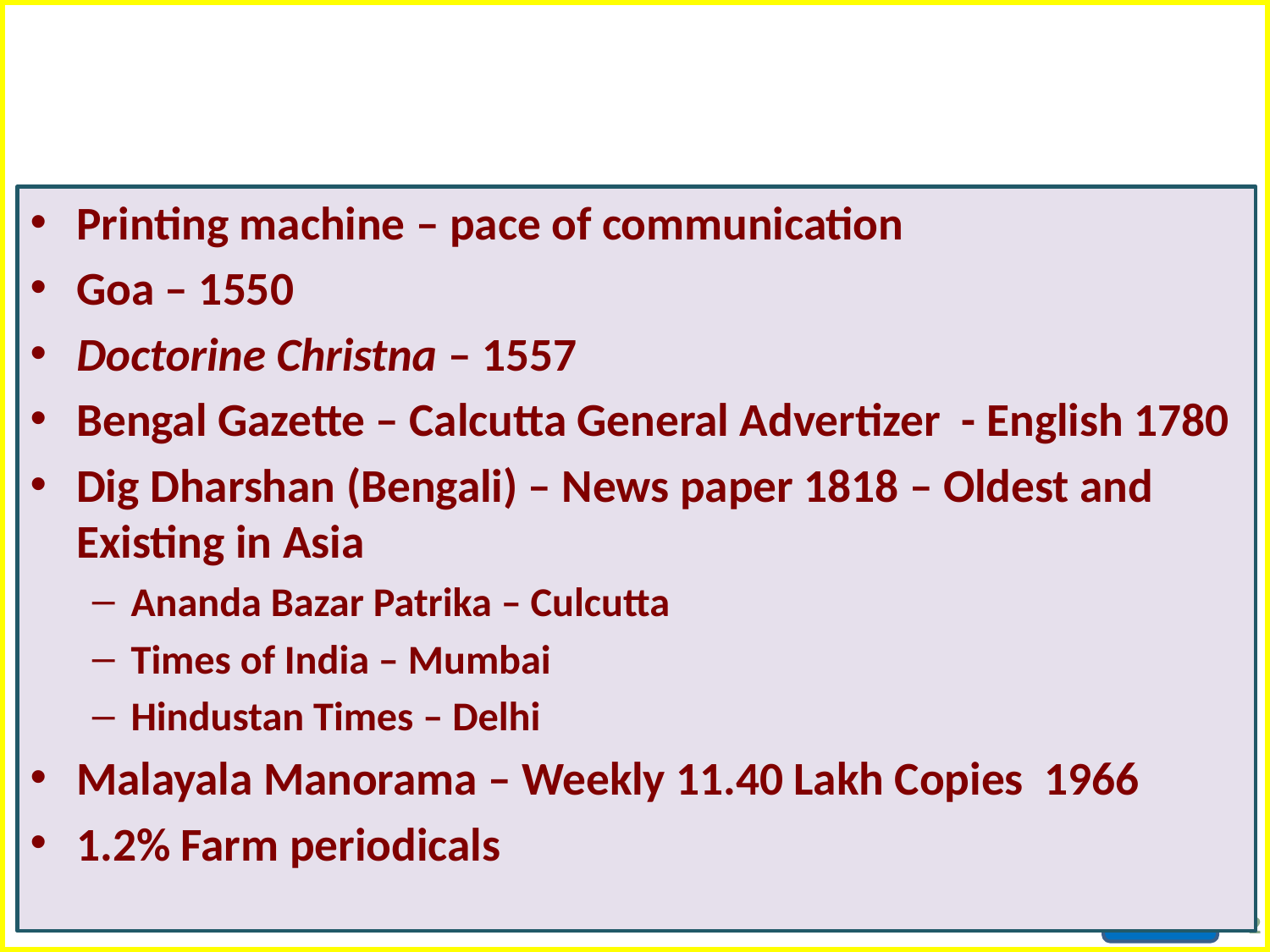

#
Printing machine – pace of communication
Goa – 1550
Doctorine Christna – 1557
Bengal Gazette – Calcutta General Advertizer  - English 1780
Dig Dharshan (Bengali) – News paper 1818 – Oldest and Existing in Asia
Ananda Bazar Patrika – Culcutta
Times of India – Mumbai
Hindustan Times – Delhi
Malayala Manorama – Weekly 11.40 Lakh Copies  1966
1.2% Farm periodicals

2